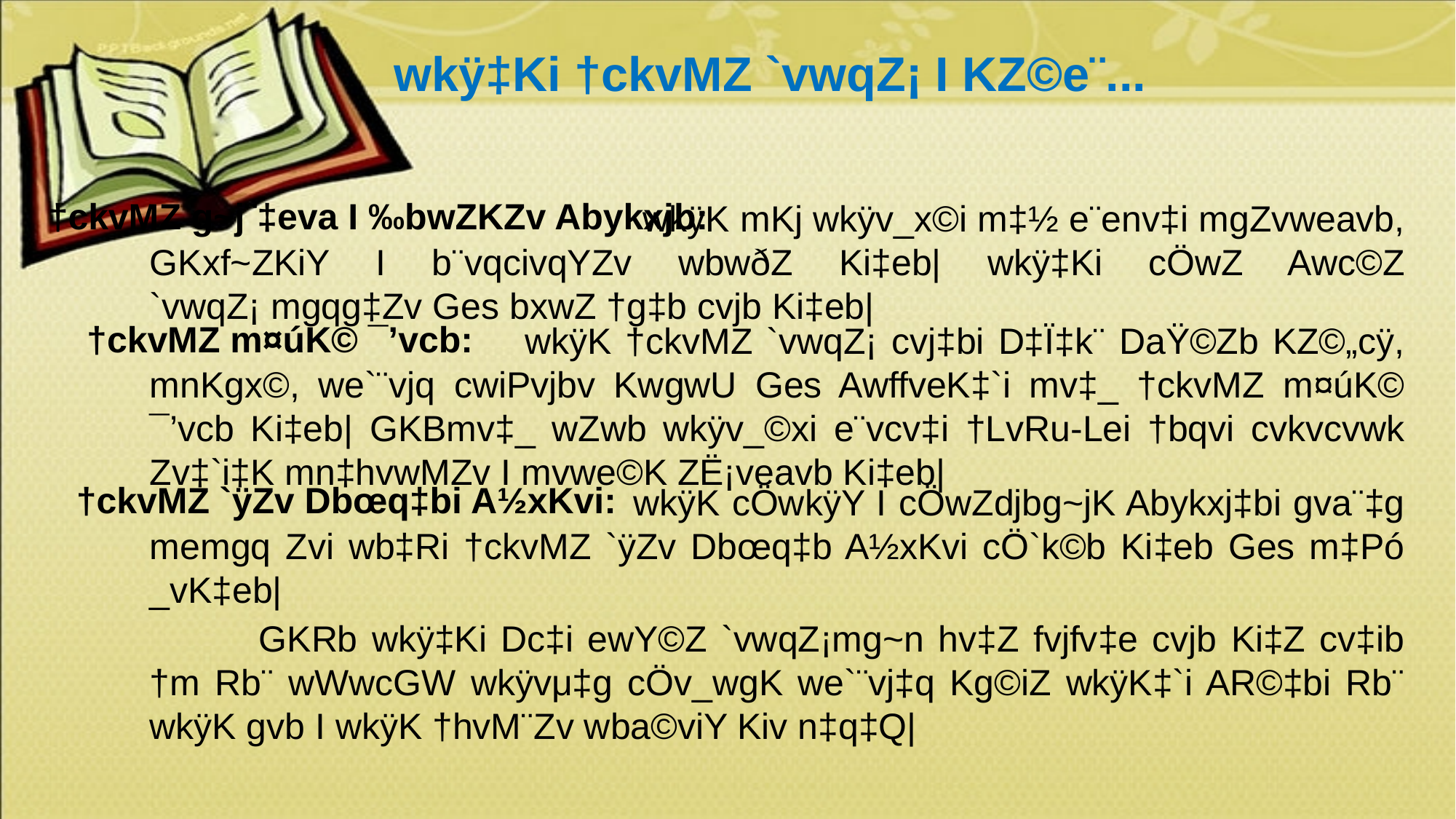

wkÿ‡Ki †ckvMZ `vwqZ¡ I KZ©e¨...
†ckvMZ g~j¨‡eva I ‰bwZKZv Abykxjb:
                                               wkÿK mKj wkÿv_x©i m‡½ e¨env‡i mgZvweavb, GKxf~ZKiY I b¨vqcivqYZv wbwðZ Ki‡eb| wkÿ‡Ki cÖwZ Awc©Z `vwqZ¡ mgqg‡Zv Ges bxwZ †g‡b cvjb Ki‡eb|
†ckvMZ m¤úK© ¯’vcb:
                           wkÿK †ckvMZ `vwqZ¡ cvj‡bi D‡Ï‡k¨ DaŸ©Zb KZ©„cÿ, mnKgx©, we`¨vjq cwiPvjbv KwgwU Ges AwffveK‡`i mv‡_ †ckvMZ m¤úK© ¯’vcb Ki‡eb| GKBmv‡_ wZwb wkÿv_©xi e¨vcv‡i †LvRu-Lei †bqvi cvkvcvwk Zv‡`i‡K mn‡hvwMZv I mvwe©K ZË¡veavb Ki‡eb|
†ckvMZ `ÿZv Dbœq‡bi A½xKvi:
                                        wkÿK cÖwkÿY I cÖwZdjbg~jK Abykxj‡bi gva¨‡g memgq Zvi wb‡Ri †ckvMZ `ÿZv Dbœq‡b A½xKvi cÖ`k©b Ki‡eb Ges m‡Pó _vK‡eb|
	GKRb wkÿ‡Ki Dc‡i ewY©Z `vwqZ¡mg~n hv‡Z fvjfv‡e cvjb Ki‡Z cv‡ib †m Rb¨ wWwcGW wkÿvμ‡g cÖv_wgK we`¨vj‡q Kg©iZ wkÿK‡`i AR©‡bi Rb¨ wkÿK gvb I wkÿK †hvM¨Zv wba©viY Kiv n‡q‡Q|